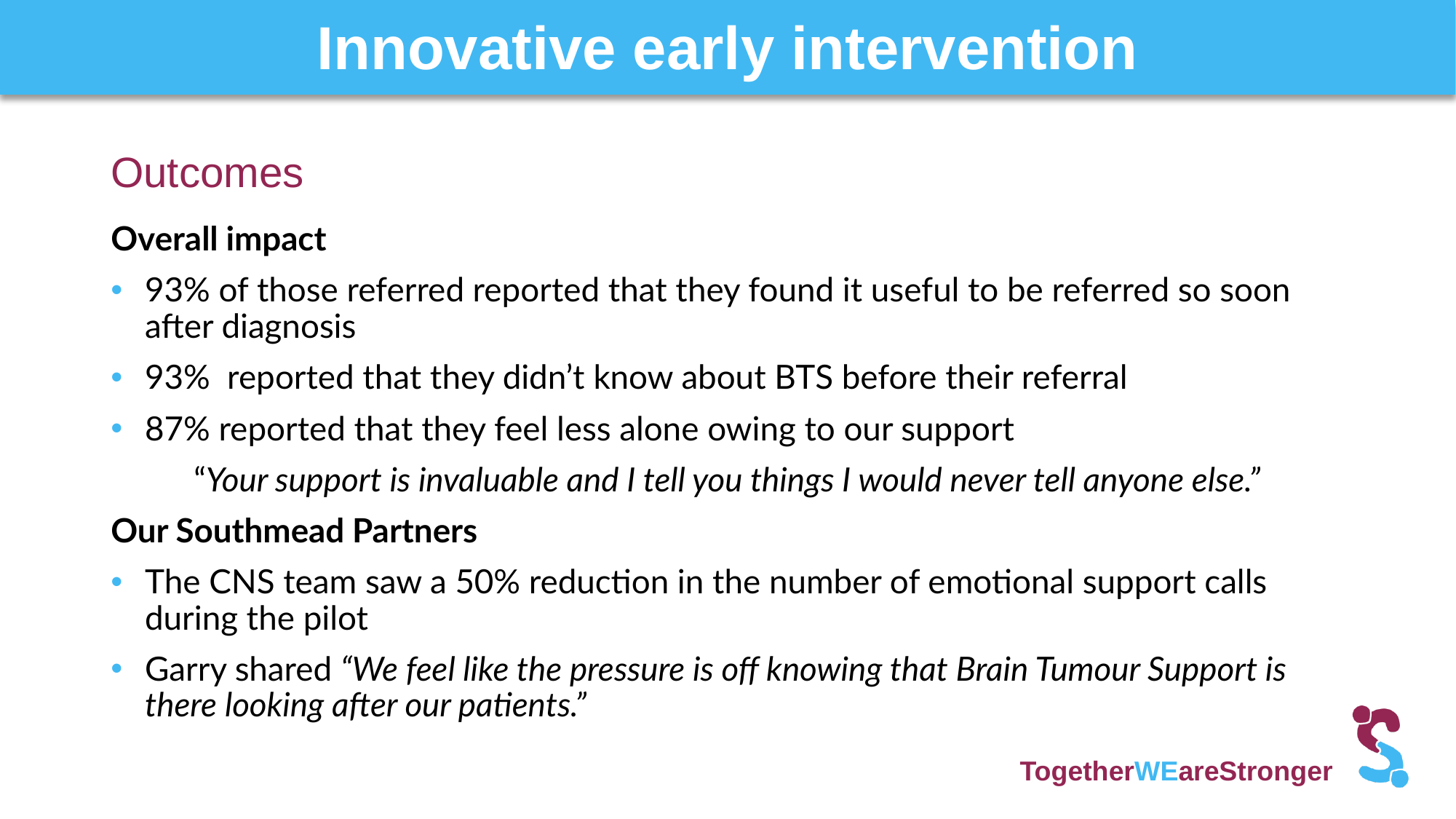

# Innovative early intervention
Outcomes
Overall impact
93% of those referred reported that they found it useful to be referred so soon after diagnosis
93%  reported that they didn’t know about BTS before their referral
87% reported that they feel less alone owing to our support
“Your support is invaluable and I tell you things I would never tell anyone else.”
Our Southmead Partners
The CNS team saw a 50% reduction in the number of emotional support calls during the pilot
Garry shared “We feel like the pressure is off knowing that Brain Tumour Support is there looking after our patients.”